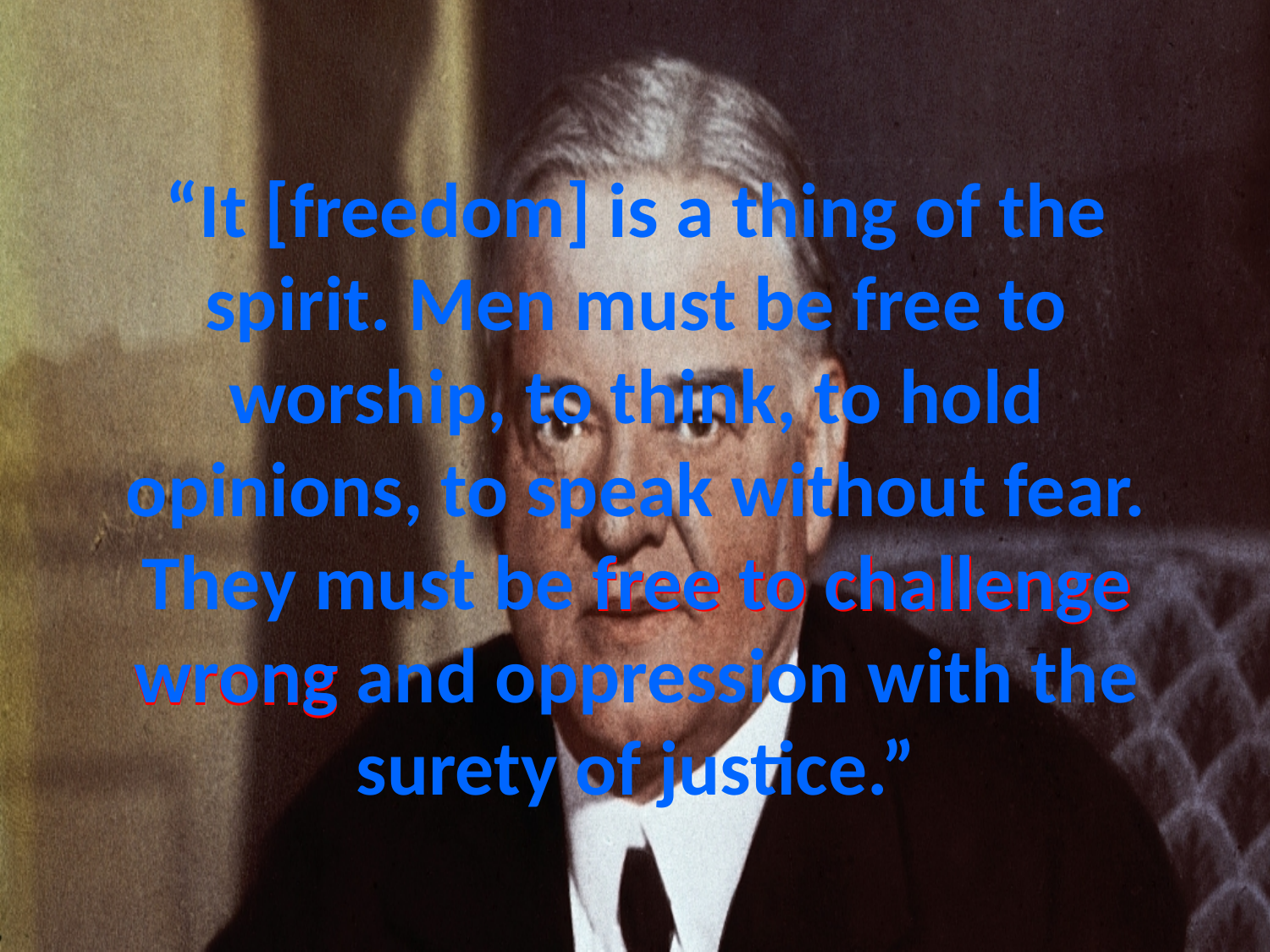

# “It [freedom] is a thing of the spirit. Men must be free to worship, to think, to hold opinions, to speak without fear. They must be free to challenge wrong and oppression with the surety of justice.”
free to challenge
wrong